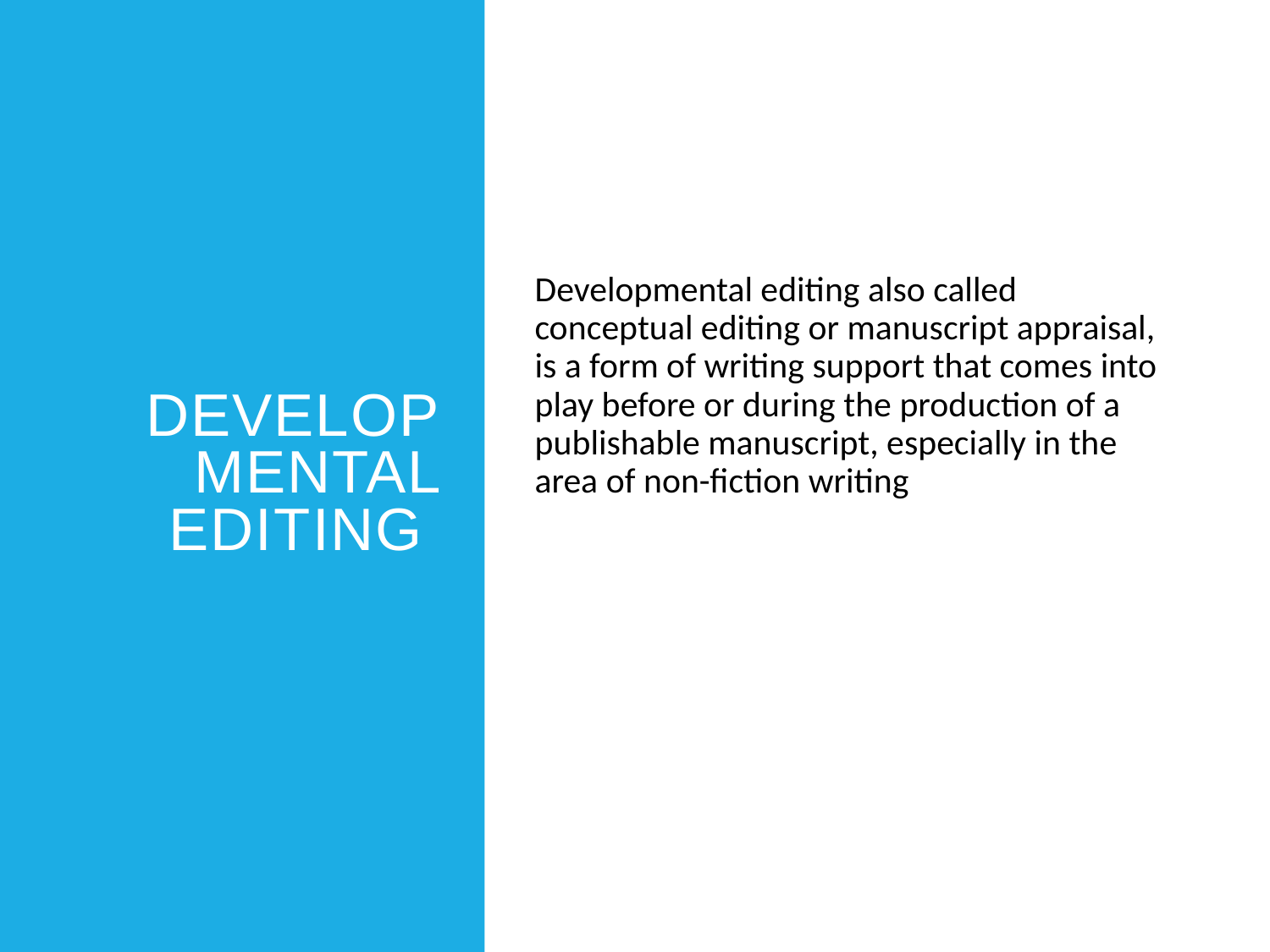

# Developmental Editing

Developmental editing also called conceptual editing or manuscript appraisal, is a form of writing support that comes into play before or during the production of a publishable manuscript, especially in the area of non-fiction writing